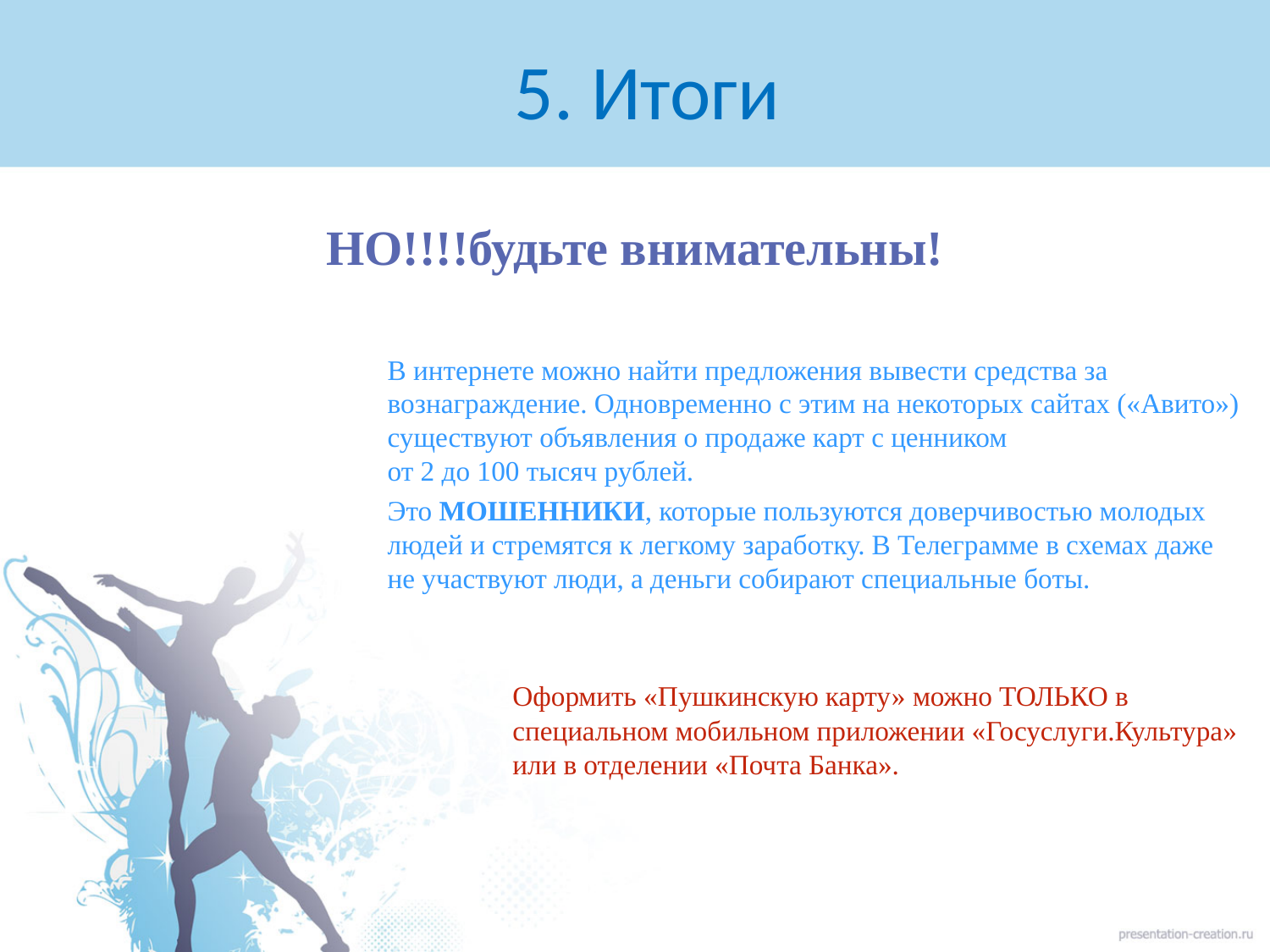

# 5. Итоги
НО!!!!будьте внимательны!

В интернете можно найти предложения вывести средства за вознаграждение. Одновременно с этим на некоторых сайтах («Авито») существуют объявления о продаже карт с ценником
от 2 до 100 тысяч рублей.
Это МОШЕННИКИ, которые пользуются доверчивостью молодых людей и стремятся к легкому заработку. В Телеграмме в схемах даже не участвуют люди, а деньги собирают специальные боты.

Оформить «Пушкинскую карту» можно ТОЛЬКО в специальном мобильном приложении «Госуслуги.Культура» или в отделении «Почта Банка».